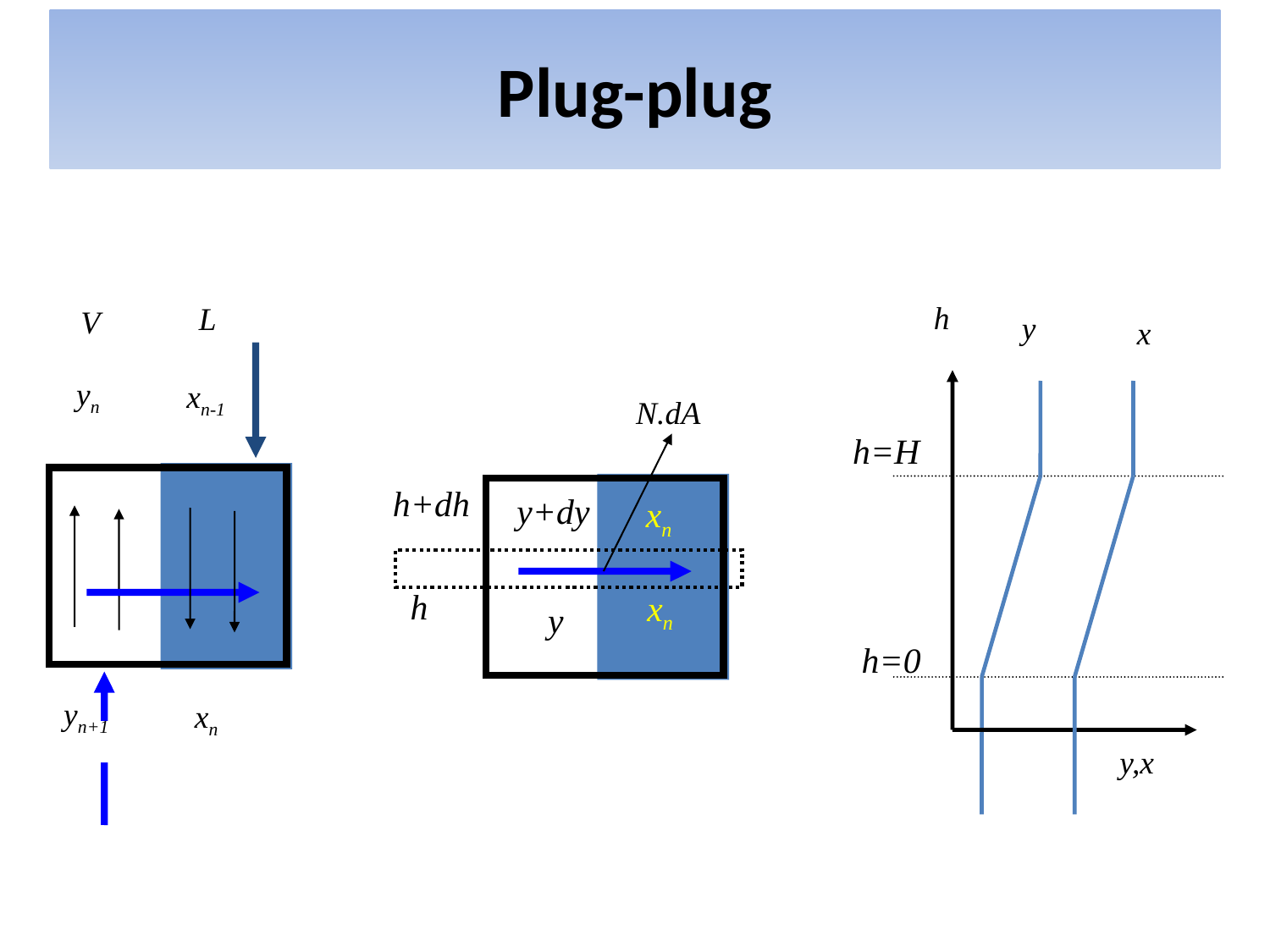

# Plug-plug
h
y
x

h=H

h=0

y,x
L
V

yn
xn-1

yn+1
xn

N.dA

h+dh

y+dy
xn

h
xn
y